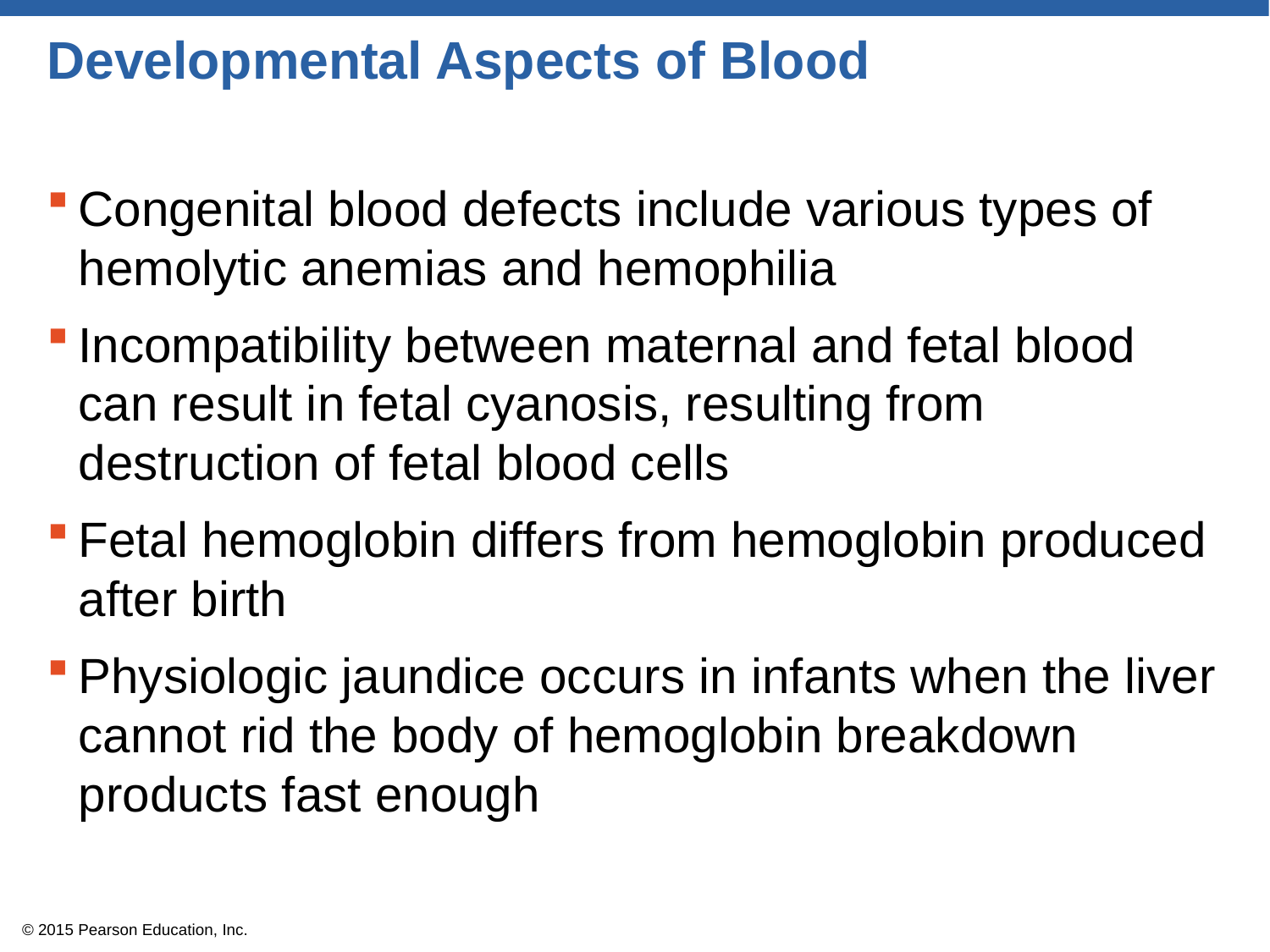

# Developmental Aspects of Blood
Congenital blood defects include various types of hemolytic anemias and hemophilia
Incompatibility between maternal and fetal blood can result in fetal cyanosis, resulting from destruction of fetal blood cells
Fetal hemoglobin differs from hemoglobin produced after birth
Physiologic jaundice occurs in infants when the liver cannot rid the body of hemoglobin breakdown products fast enough

© 2015 Pearson Education, Inc.